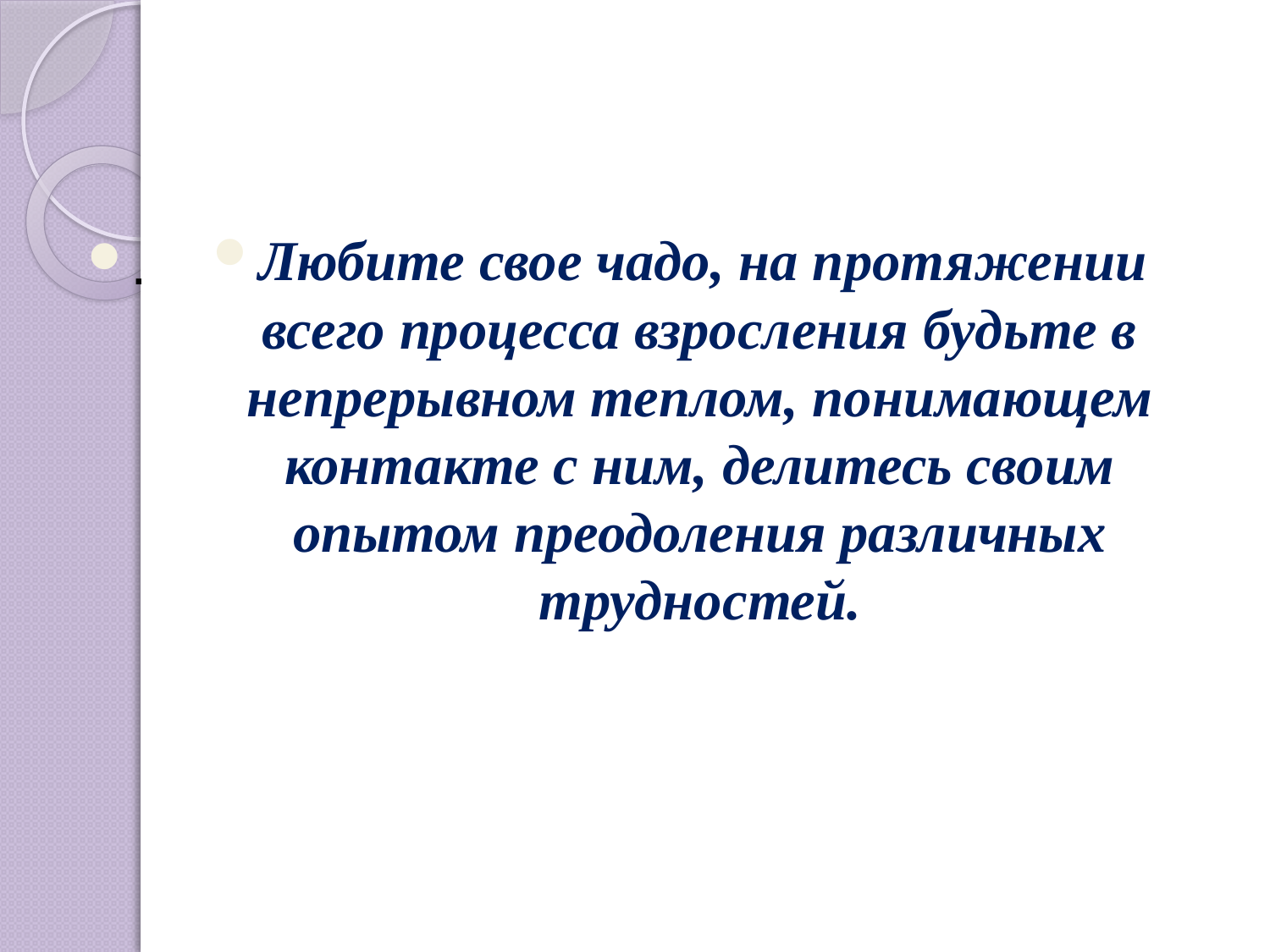

#
Любите свое чадо, на протяжении всего процесса взросления будьте в непрерывном теплом, понимающем контакте с ним, делитесь своим опытом преодоления различных трудностей.
.